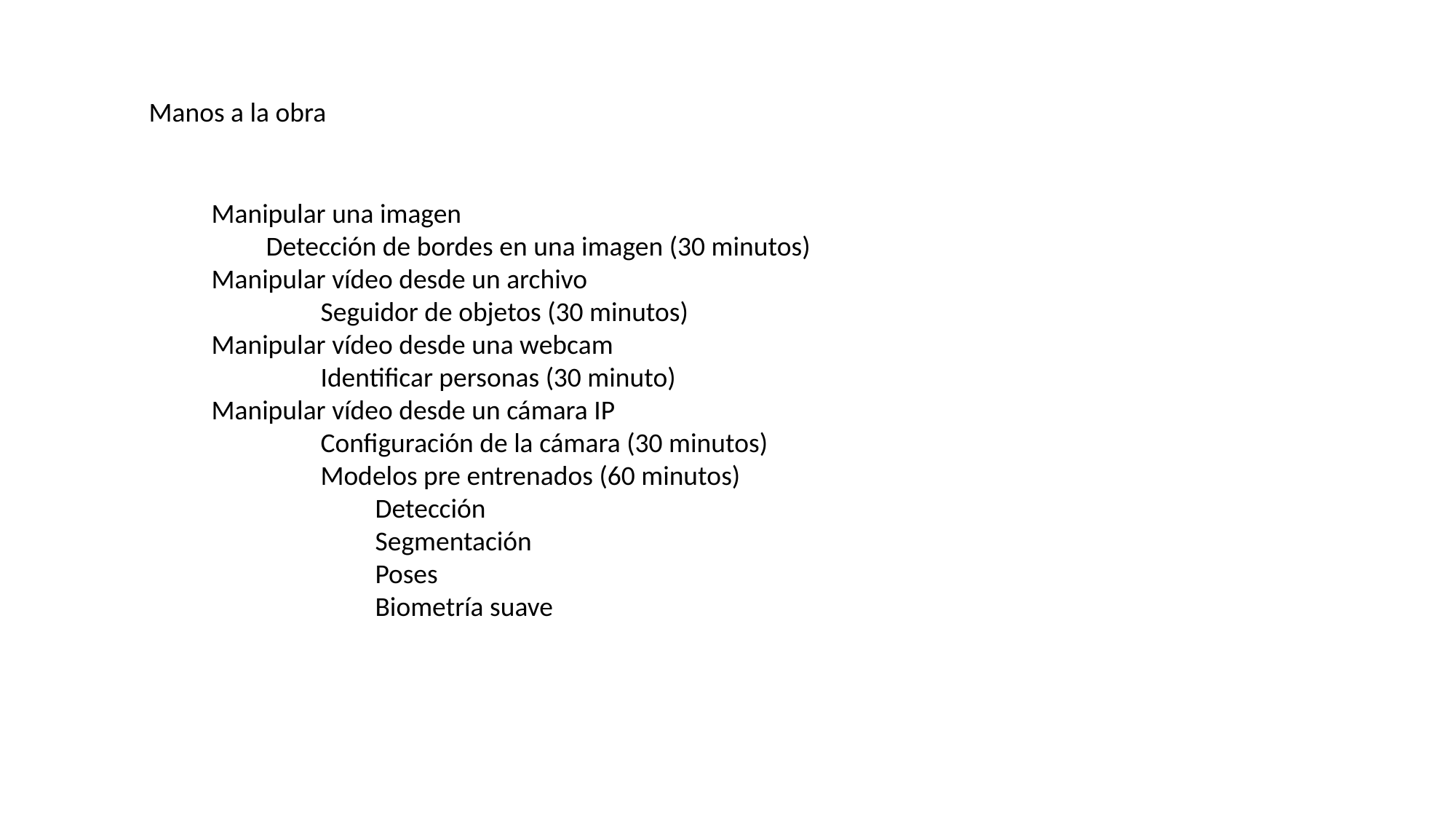

Manos a la obra
Manipular una imagen
Detección de bordes en una imagen (30 minutos)
Manipular vídeo desde un archivo
	Seguidor de objetos (30 minutos)
Manipular vídeo desde una webcam
	Identificar personas (30 minuto)
Manipular vídeo desde un cámara IP
	Configuración de la cámara (30 minutos)
	Modelos pre entrenados (60 minutos)
Detección
Segmentación
Poses
Biometría suave